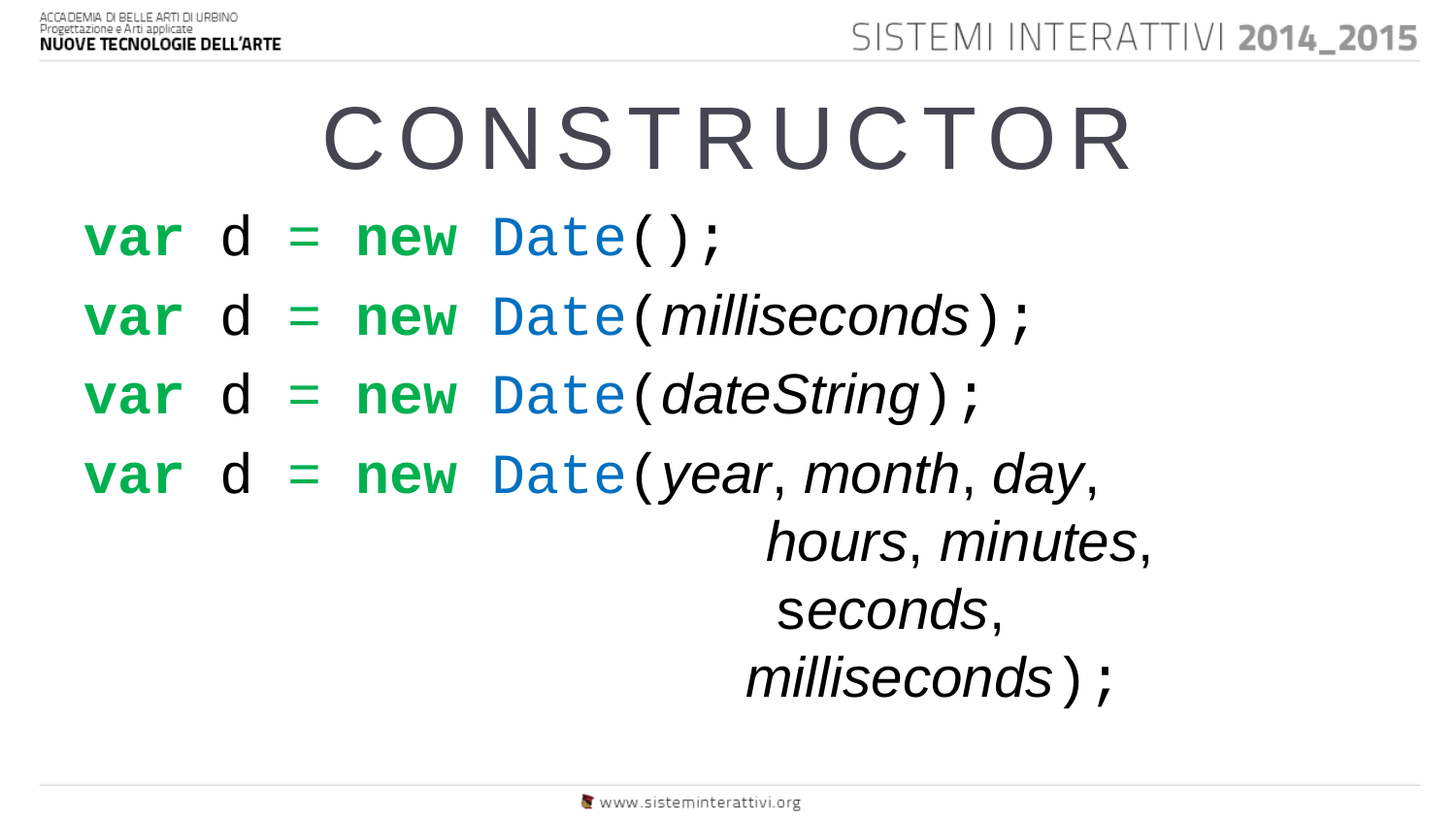

# CONSTRUCTOR
var d = new Date();
var d = new Date(milliseconds);
var d = new Date(dateString);
var d = new Date(year, month, day,
	                                  hours, minutes,
                                            seconds,
				     milliseconds);